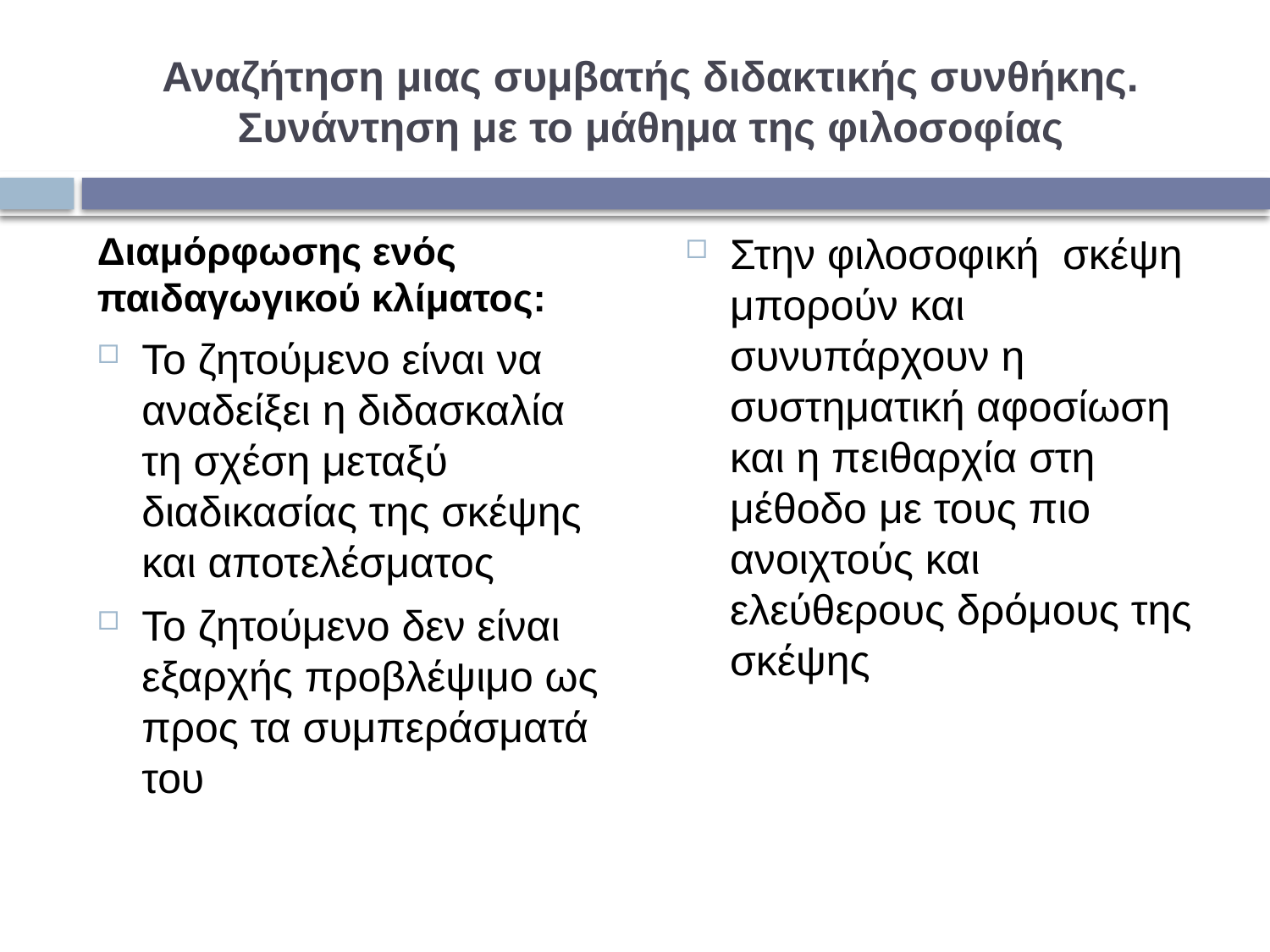

# Αναζήτηση μιας συμβατής διδακτικής συνθήκης. Συνάντηση με το μάθημα της φιλοσοφίας
Διαμόρφωσης ενός παιδαγωγικού κλίματος:
Το ζητούμενο είναι να αναδείξει η διδασκαλία τη σχέση μεταξύ διαδικασίας της σκέψης και αποτελέσματος
Το ζητούμενο δεν είναι εξαρχής προβλέψιμο ως προς τα συμπεράσματά του

Στην φιλοσοφική  σκέψη μπορούν και συνυπάρχουν η συστηματική αφοσίωση και η πειθαρχία στη μέθοδο με τους πιο ανοιχτούς και ελεύθερους δρόμους της σκέψης